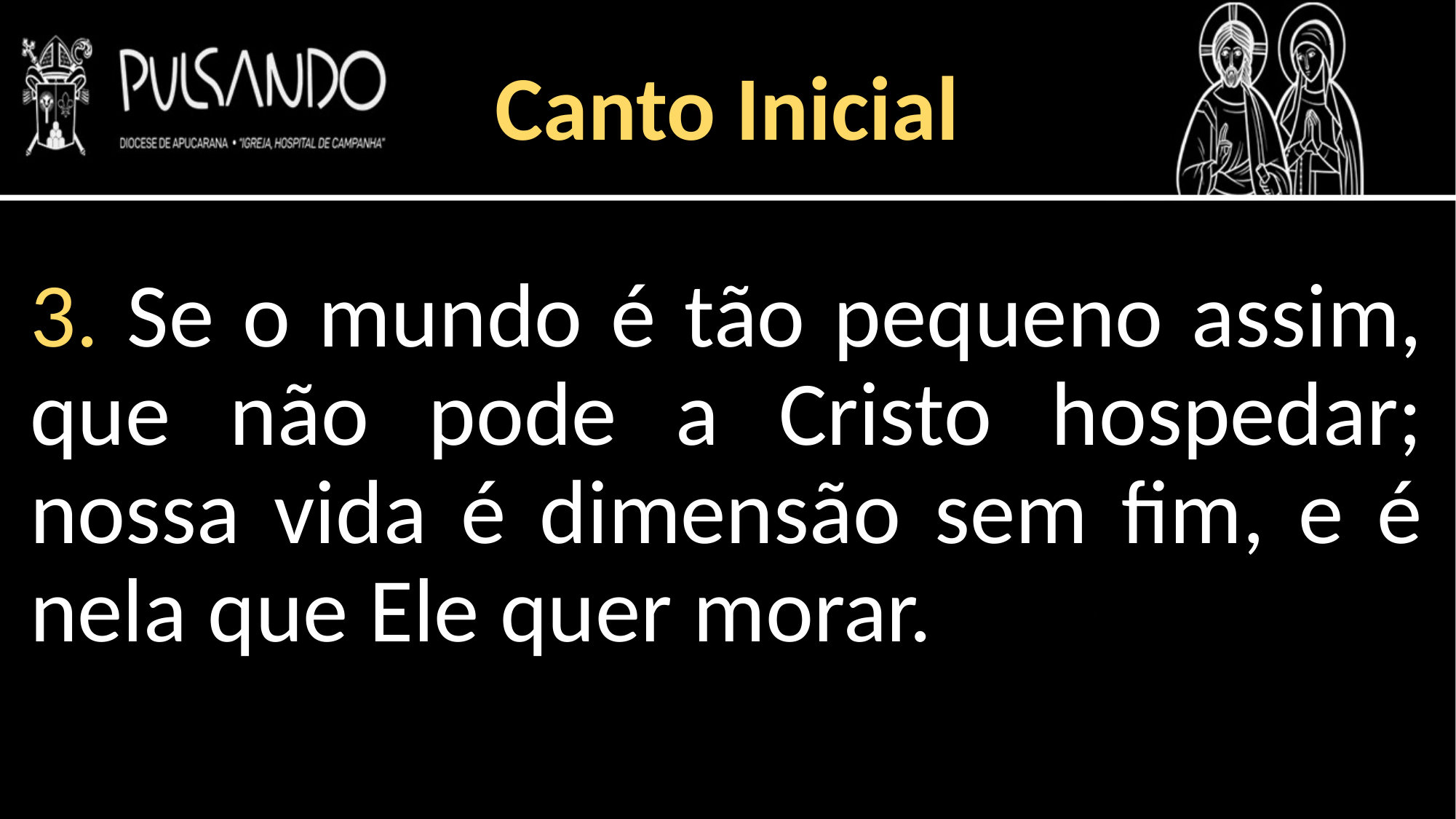

Canto Inicial
3. Se o mundo é tão pequeno assim, que não pode a Cristo hospedar; nossa vida é dimensão sem fim, e é nela que Ele quer morar.